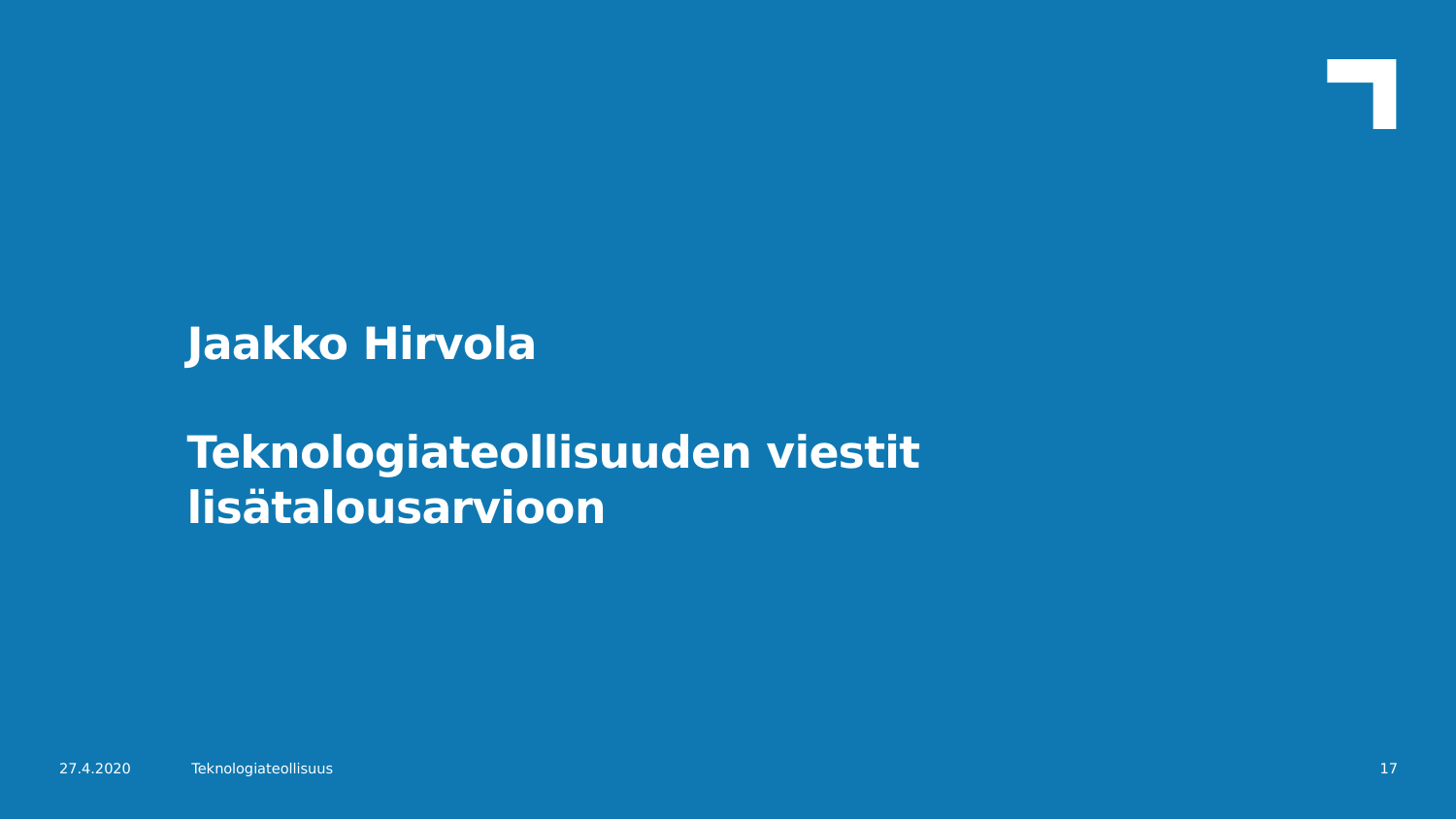

Jaakko Hirvola

Teknologiateollisuuden viestit lisätalousarvioon
27.4.2020
Teknologiateollisuus
17